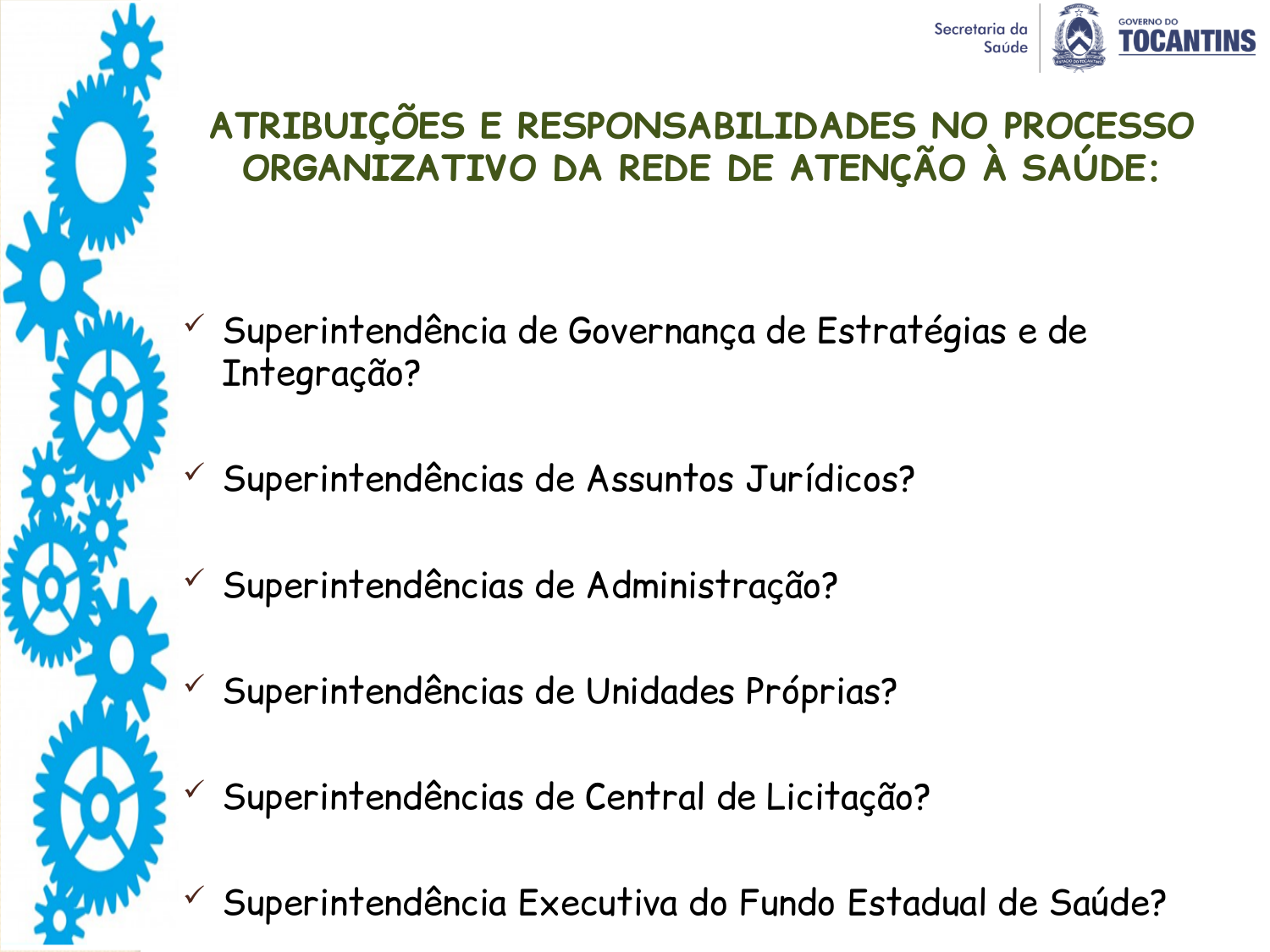

ATRIBUIÇÕES E RESPONSABILIDADES NO PROCESSO ORGANIZATIVO DA REDE DE ATENÇÃO À SAÚDE:
Superintendência de Governança de Estratégias e de Integração?

Superintendências de Assuntos Jurídicos?

Superintendências de Administração?

Superintendências de Unidades Próprias?

Superintendências de Central de Licitação?

Superintendência Executiva do Fundo Estadual de Saúde?